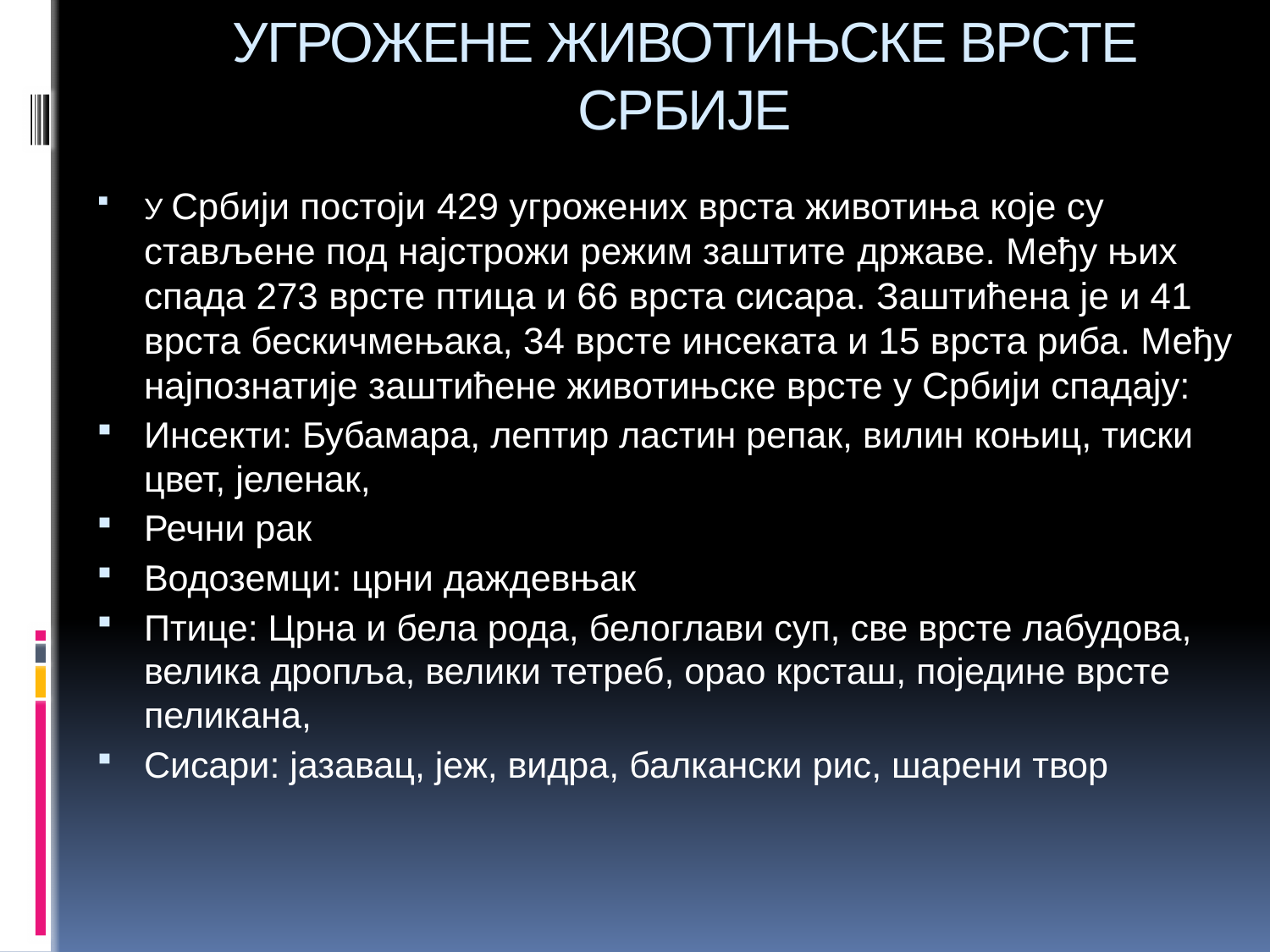

# УГРОЖЕНЕ ЖИВОТИЊСКЕ ВРСТЕ СРБИЈЕ
У Србији постоји 429 угрожених врста животиња које су стављене под најстрожи режим заштите државе. Међу њих спада 273 врсте птица и 66 врста сисара. Заштићена је и 41 врста бескичмењака, 34 врсте инсеката и 15 врста риба. Међу најпознатије заштићене животињске врсте у Србији спадају:
Инсекти: Бубамара, лептир ластин репак, вилин коњиц, тиски цвет, јеленак,
Речни рак
Водоземци: црни даждевњак
Птице: Црна и бела рода, белоглави суп, све врсте лабудова, велика дропља, велики тетреб, орао крсташ, поједине врсте пеликана,
Сисари: јазавац, јеж, видра, балкански рис, шарени твор